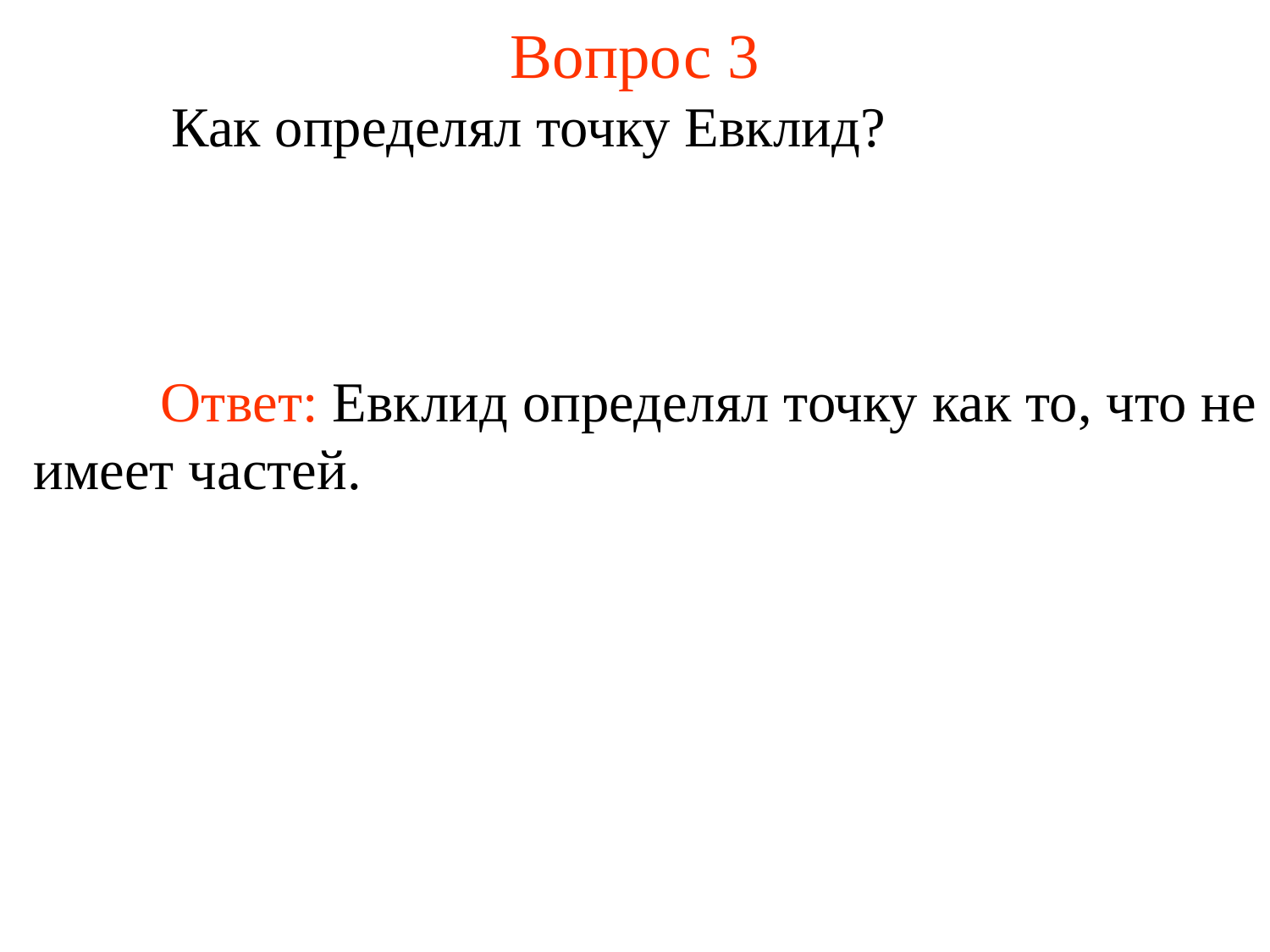

# Вопрос 3
	Как определял точку Евклид?
	Ответ: Евклид определял точку как то, что не имеет частей.